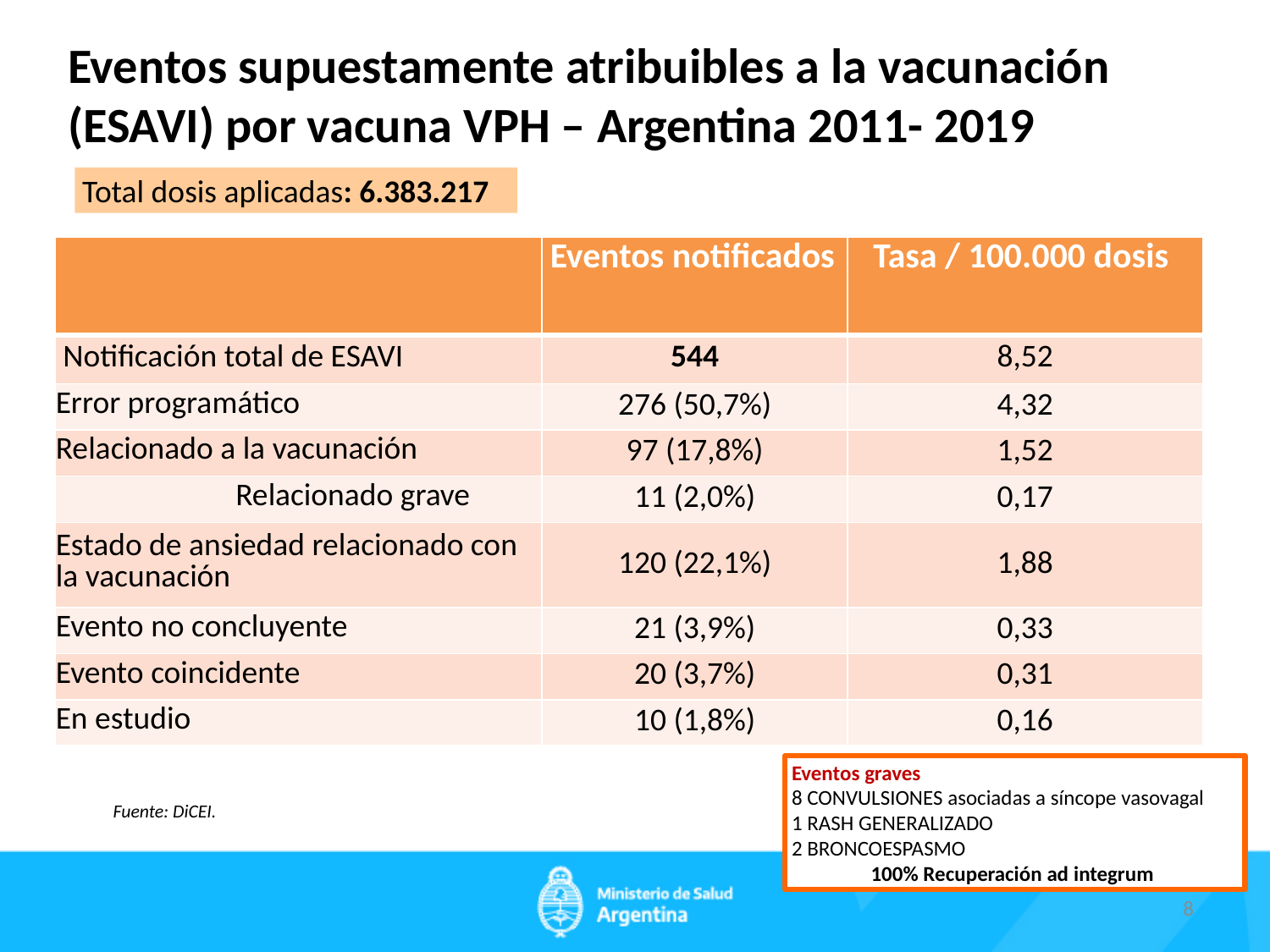

# Eventos supuestamente atribuibles a la vacunación (ESAVI) por vacuna VPH – Argentina 2011- 2019
Total dosis aplicadas: 6.383.217
|  | Eventos notificados | Tasa / 100.000 dosis |
| --- | --- | --- |
| Notificación total de ESAVI | 544 | 8,52 |
| Error programático | 276 (50,7%) | 4,32 |
| Relacionado a la vacunación | 97 (17,8%) | 1,52 |
| Relacionado grave | 11 (2,0%) | 0,17 |
| Estado de ansiedad relacionado con la vacunación | 120 (22,1%) | 1,88 |
| Evento no concluyente | 21 (3,9%) | 0,33 |
| Evento coincidente | 20 (3,7%) | 0,31 |
| En estudio | 10 (1,8%) | 0,16 |
Eventos graves
8 CONVULSIONES asociadas a síncope vasovagal
1 RASH GENERALIZADO
2 BRONCOESPASMO
100% Recuperación ad integrum
Fuente: DiCEI.
8